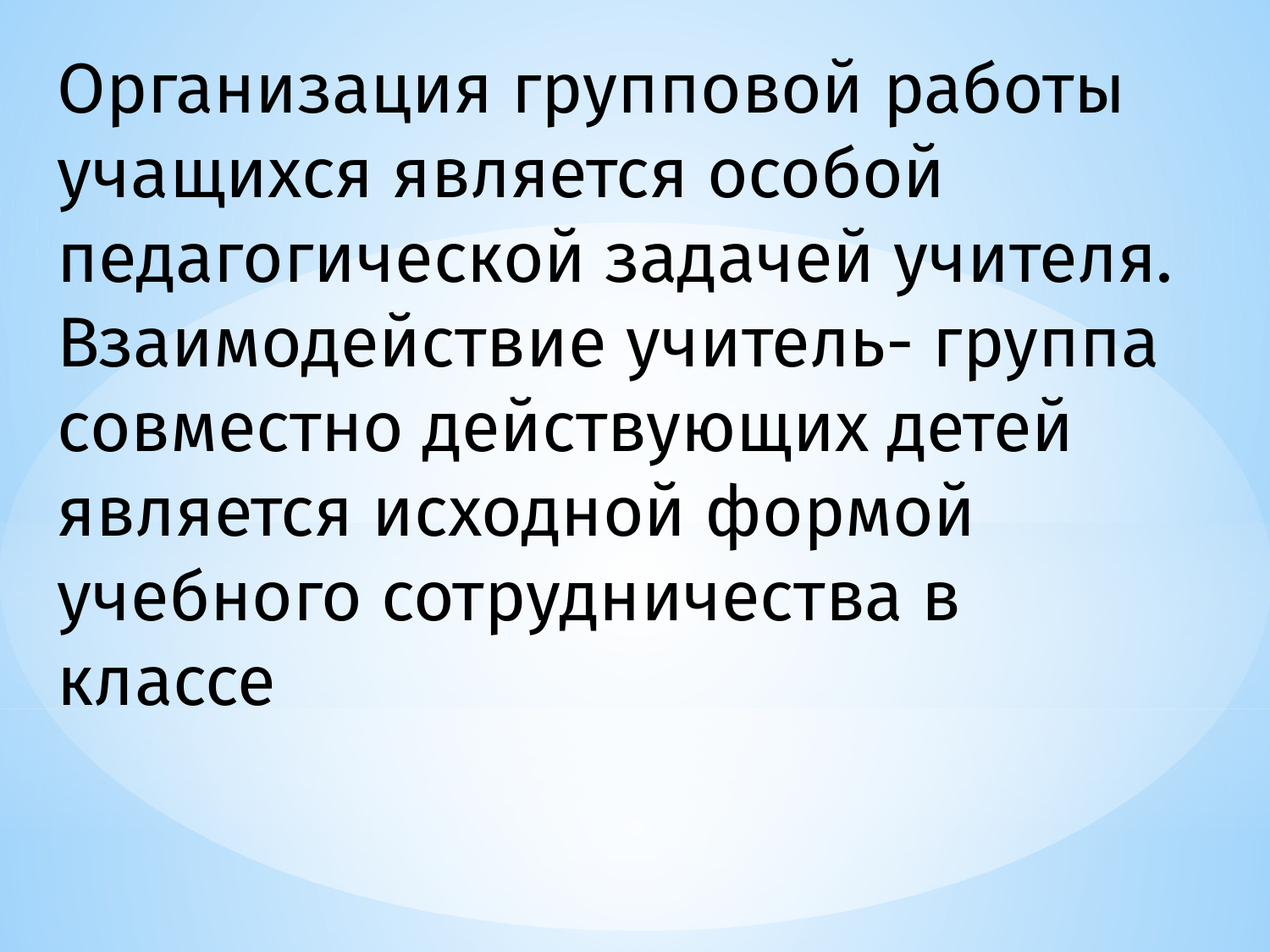

Организация групповой работы учащихся является особой педагогической задачей учителя. Взаимодействие учитель- группа совместно действующих детей является исходной формой учебного сотрудничества в классе